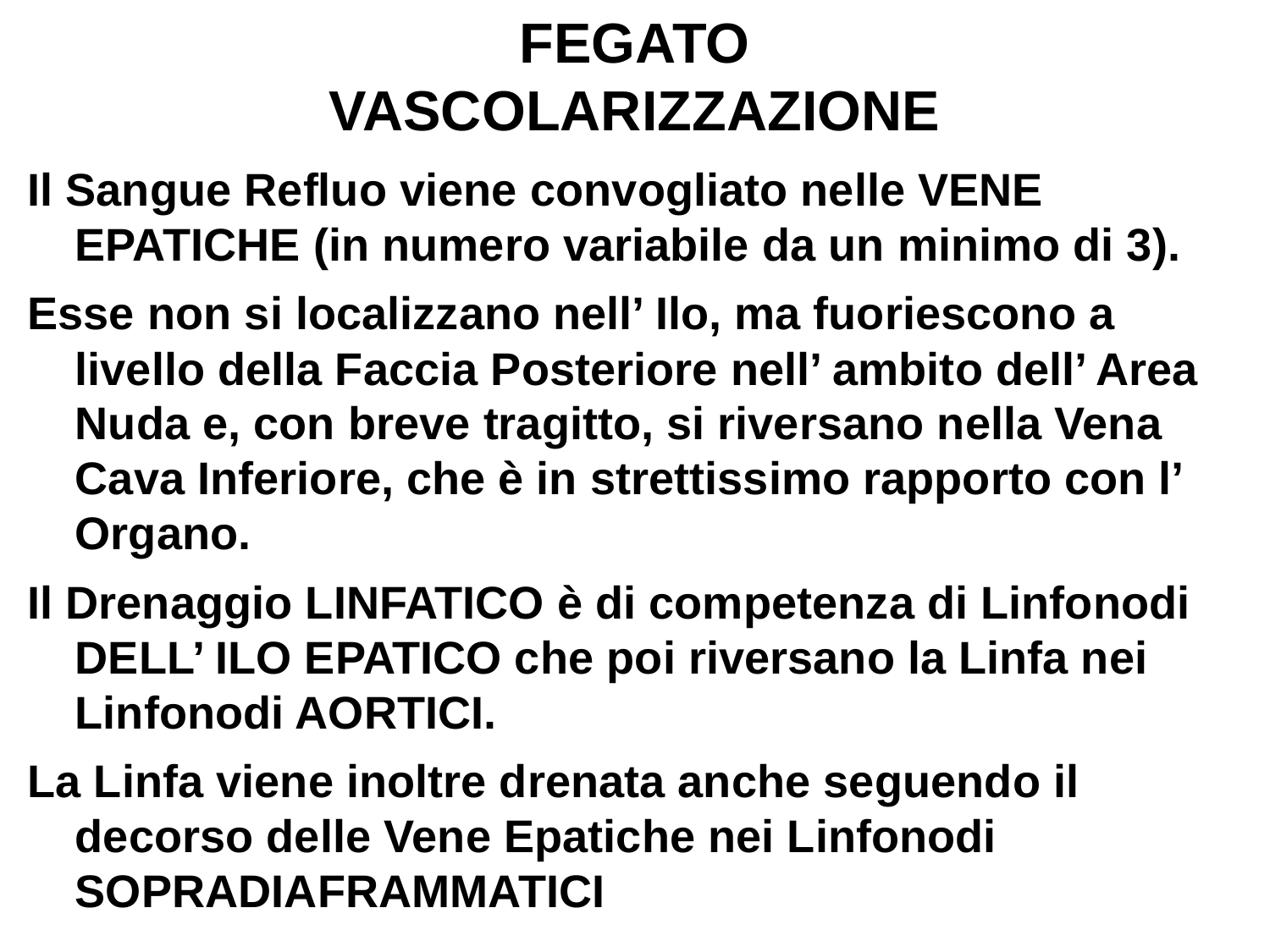

# FEGATO VASCOLARIZZAZIONE
Il Sangue Refluo viene convogliato nelle VENE EPATICHE (in numero variabile da un minimo di 3).
Esse non si localizzano nell’ Ilo, ma fuoriescono a livello della Faccia Posteriore nell’ ambito dell’ Area Nuda e, con breve tragitto, si riversano nella Vena Cava Inferiore, che è in strettissimo rapporto con l’ Organo.
Il Drenaggio LINFATICO è di competenza di Linfonodi DELL’ ILO EPATICO che poi riversano la Linfa nei Linfonodi AORTICI.
La Linfa viene inoltre drenata anche seguendo il decorso delle Vene Epatiche nei Linfonodi SOPRADIAFRAMMATICI